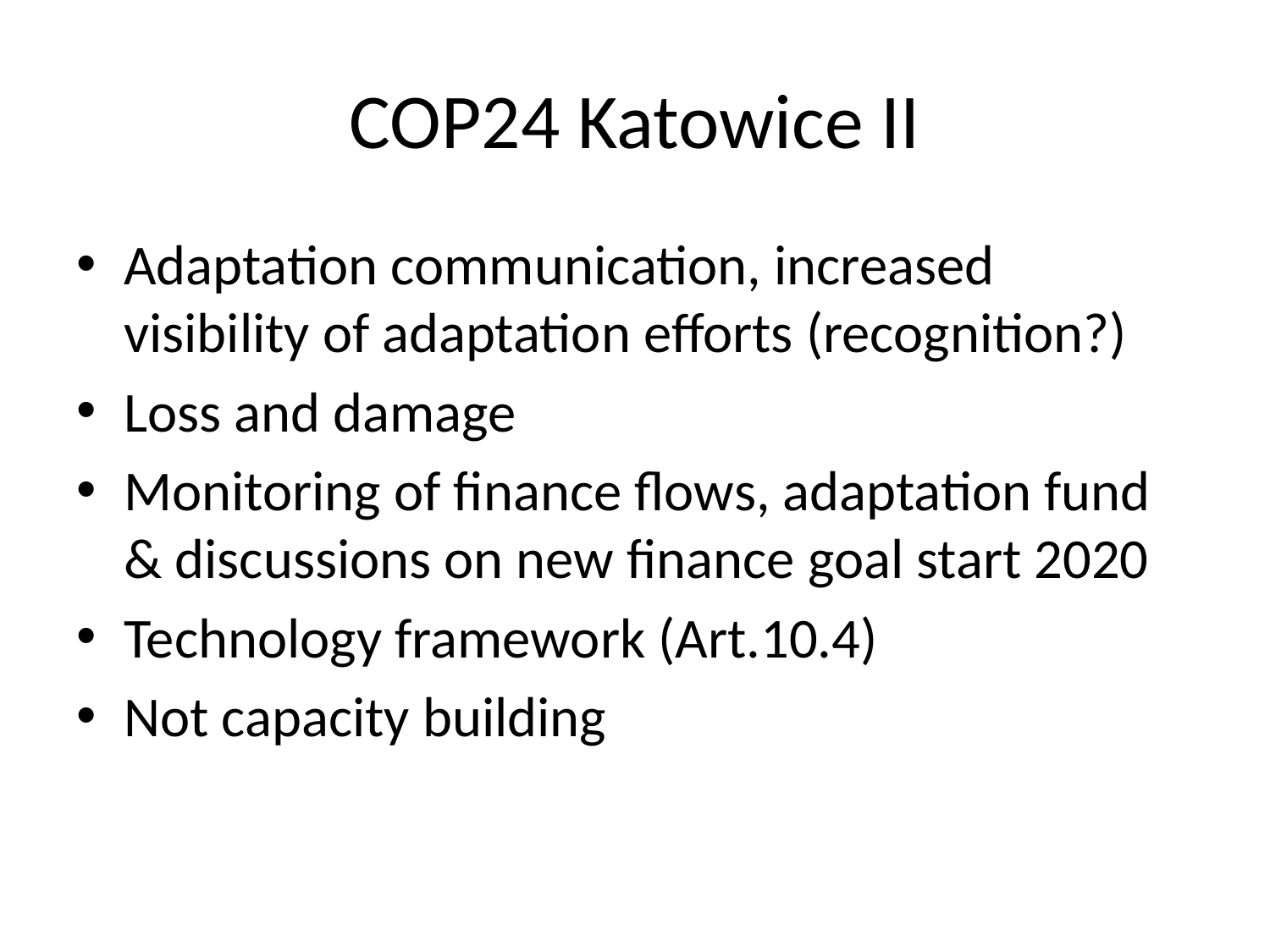

# COP24 Katowice II
Adaptation communication, increased visibility of adaptation efforts (recognition?)
Loss and damage
Monitoring of finance flows, adaptation fund & discussions on new finance goal start 2020
Technology framework (Art.10.4)
Not capacity building